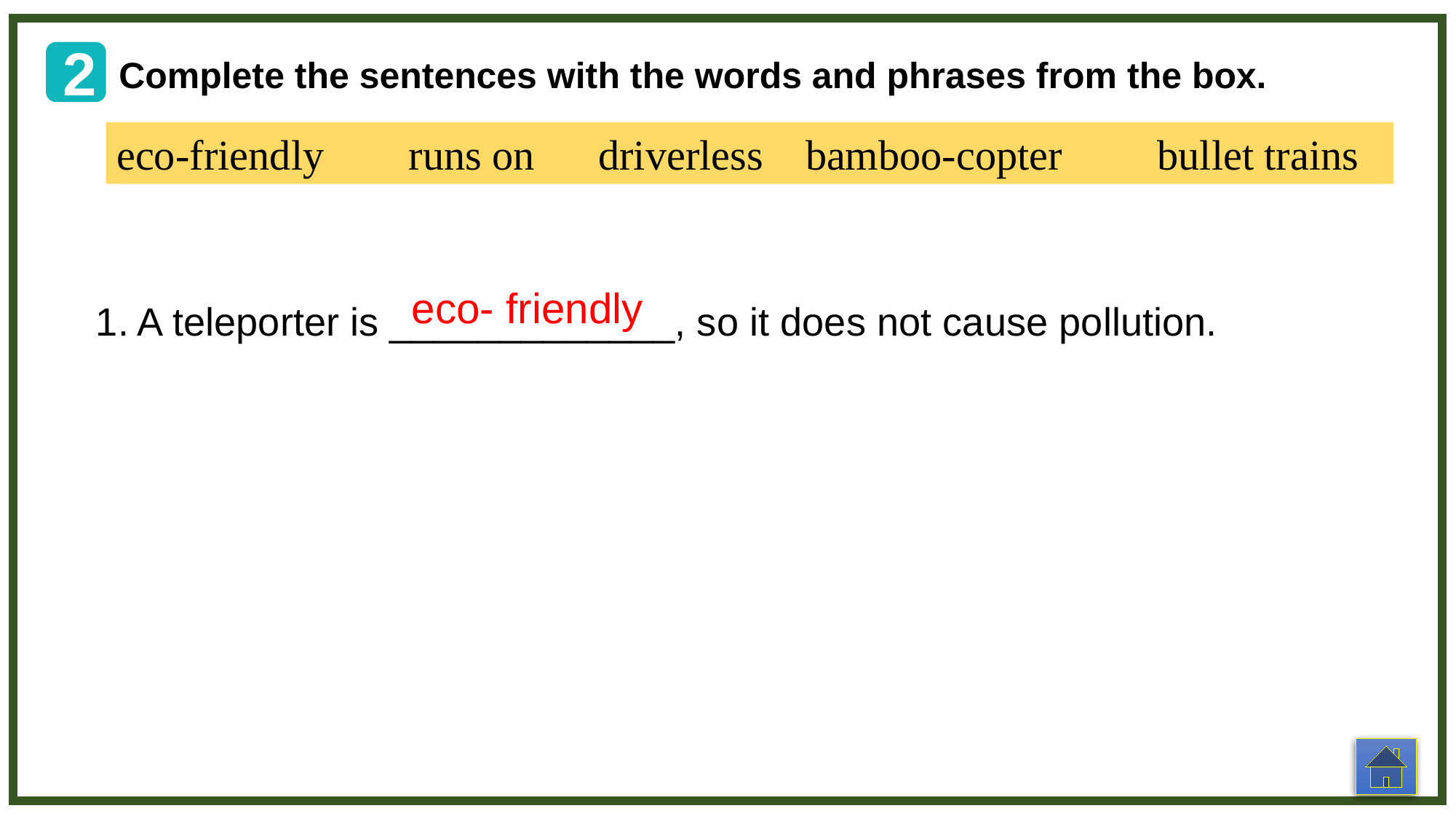

2

Complete the sentences with the words and phrases from the box.
eco-friendly        runs on      driverless    bamboo-copter         bullet trains
1. A teleporter is _____________, so it does not cause pollution.
eco- friendly